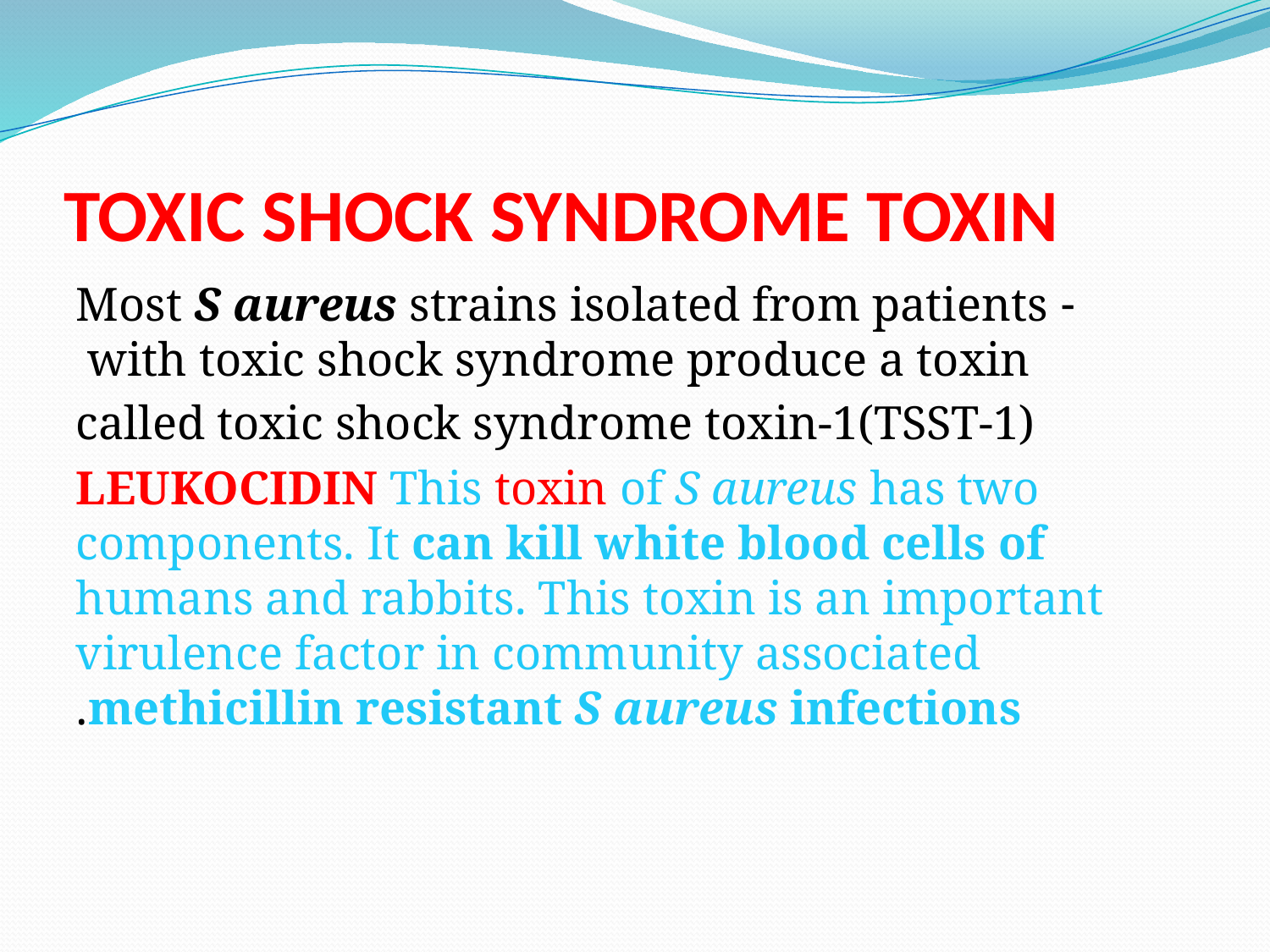

# TOXIC SHOCK SYNDROME TOXIN
 - Most S aureus strains isolated from patients with toxic shock syndrome produce a toxin
called toxic shock syndrome toxin-1(TSST-1)
 LEUKOCIDIN This toxin of S aureus has two components. It can kill white blood cells of humans and rabbits. This toxin is an important virulence factor in community associated methicillin resistant S aureus infections.